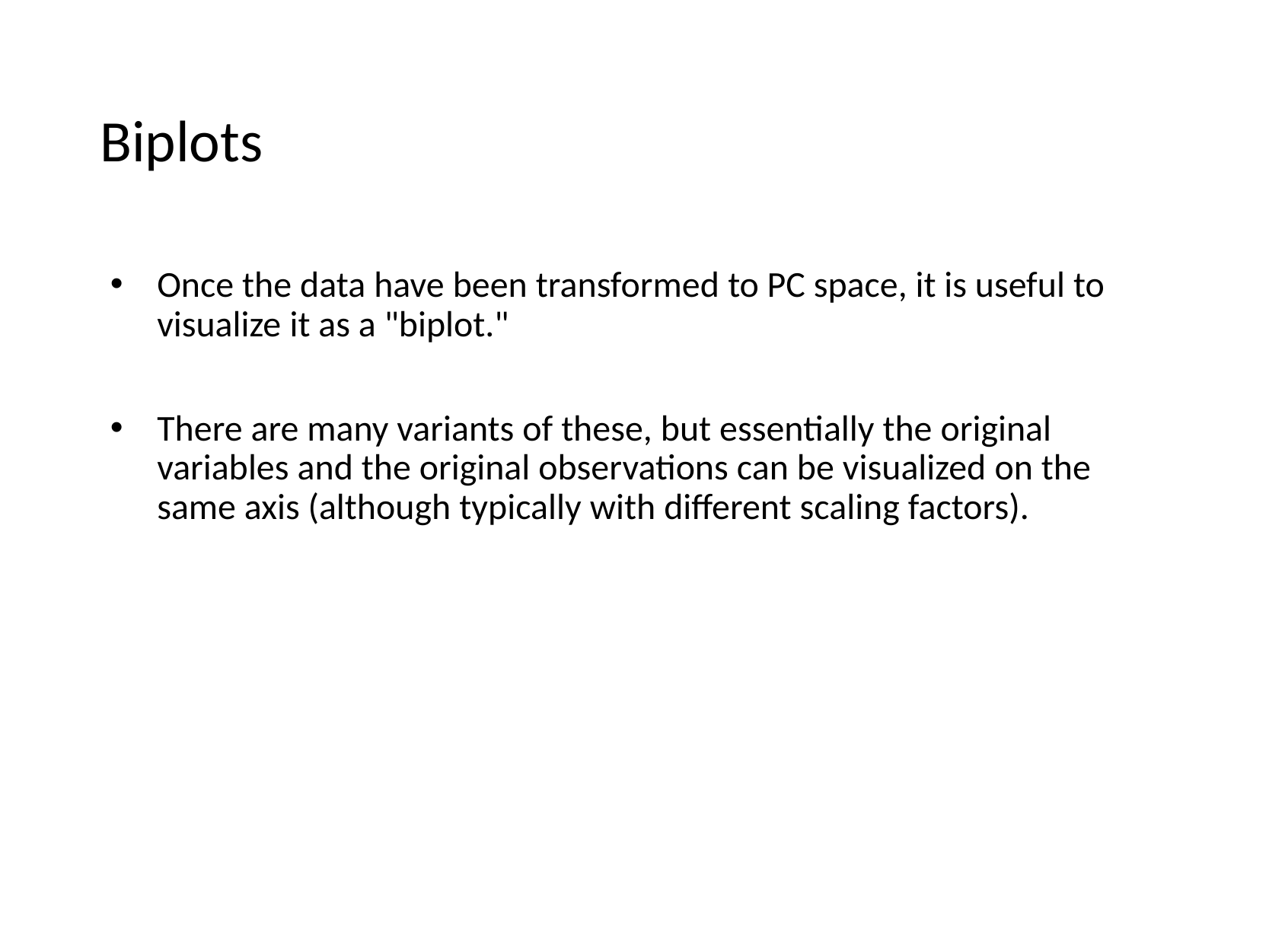

# Biplots
Once the data have been transformed to PC space, it is useful to visualize it as a "biplot."

There are many variants of these, but essentially the original variables and the original observations can be visualized on the same axis (although typically with different scaling factors).